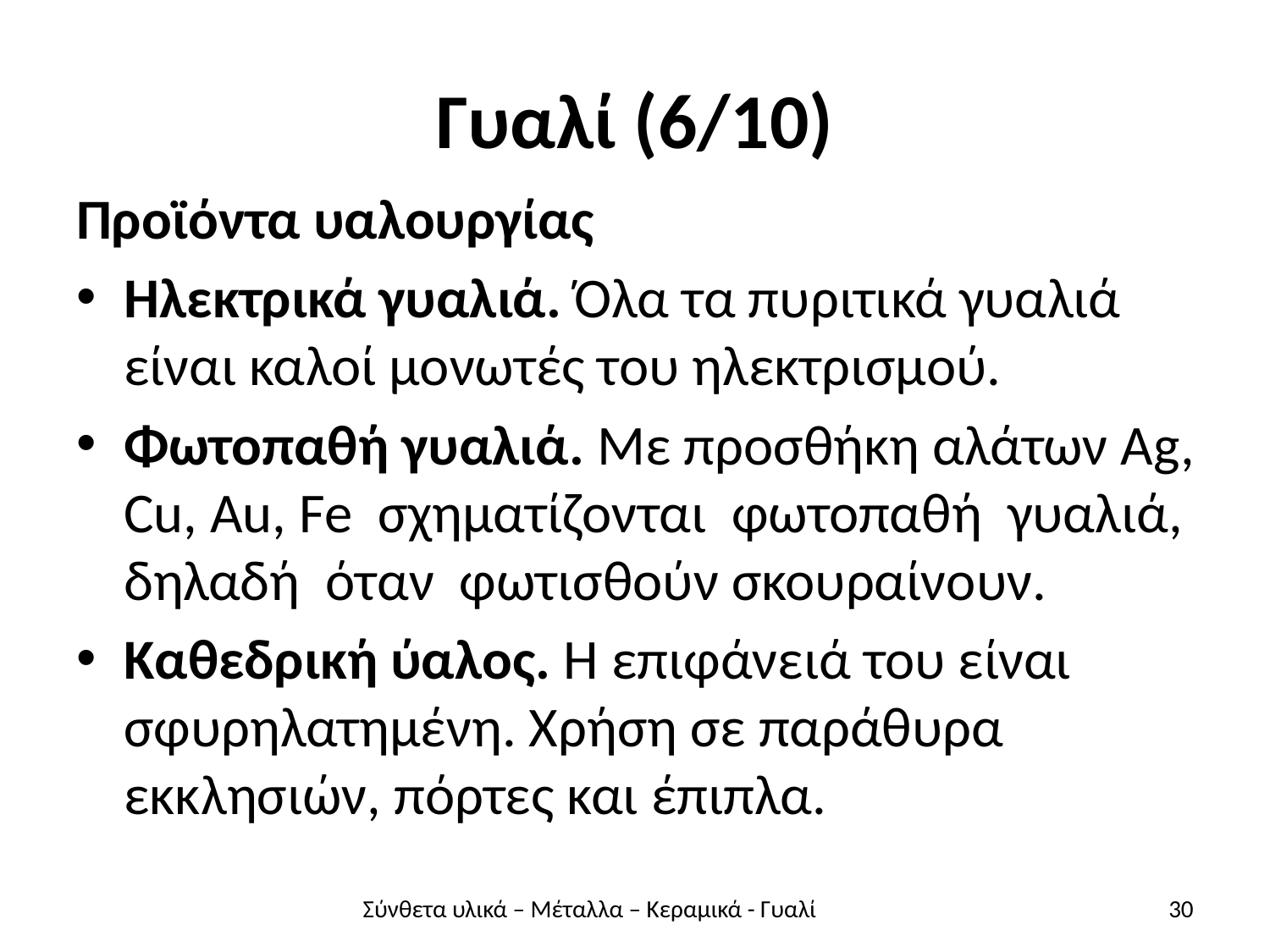

# Γυαλί (6/10)
Προϊόντα υαλουργίας
Ηλεκτρικά γυαλιά. Όλα τα πυριτικά γυαλιά είναι καλοί μονωτές του ηλεκτρισμού.
Φωτοπαθή γυαλιά. Με προσθήκη αλάτων Ag, Cu, Au, Fe  σχηματίζονται  φωτοπαθή  γυαλιά,  δηλαδή  όταν  φωτισθούν σκουραίνουν.
Καθεδρική ύαλος. Η επιφάνειά του είναι σφυρηλατημένη. Χρήση σε παράθυρα εκκλησιών, πόρτες και έπιπλα.

Σύνθετα υλικά – Μέταλλα – Κεραμικά - Γυαλί
30